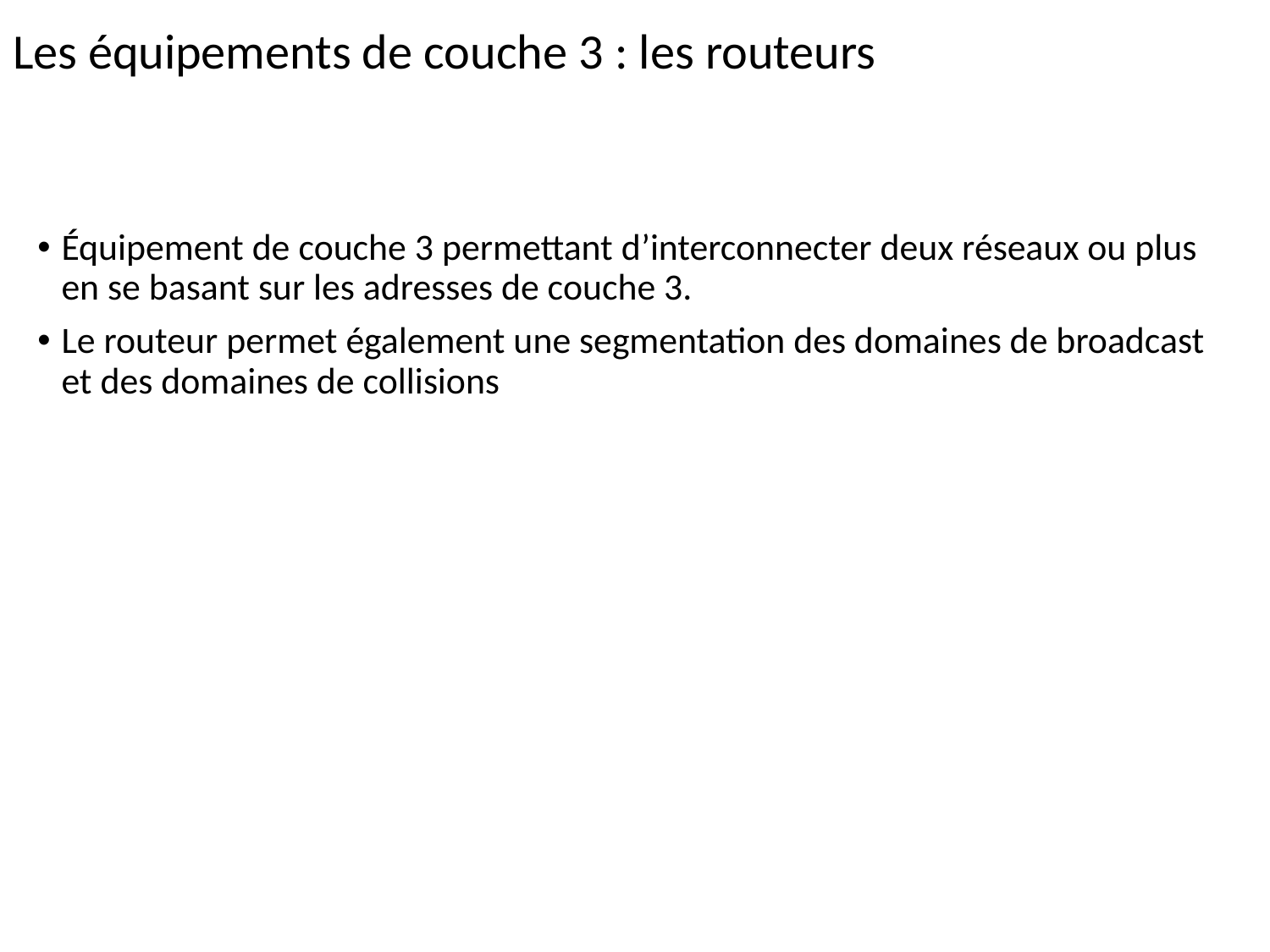

# Les équipements de couche 3 : les routeurs
Équipement de couche 3 permettant d’interconnecter deux réseaux ou plus en se basant sur les adresses de couche 3.
Le routeur permet également une segmentation des domaines de broadcast et des domaines de collisions